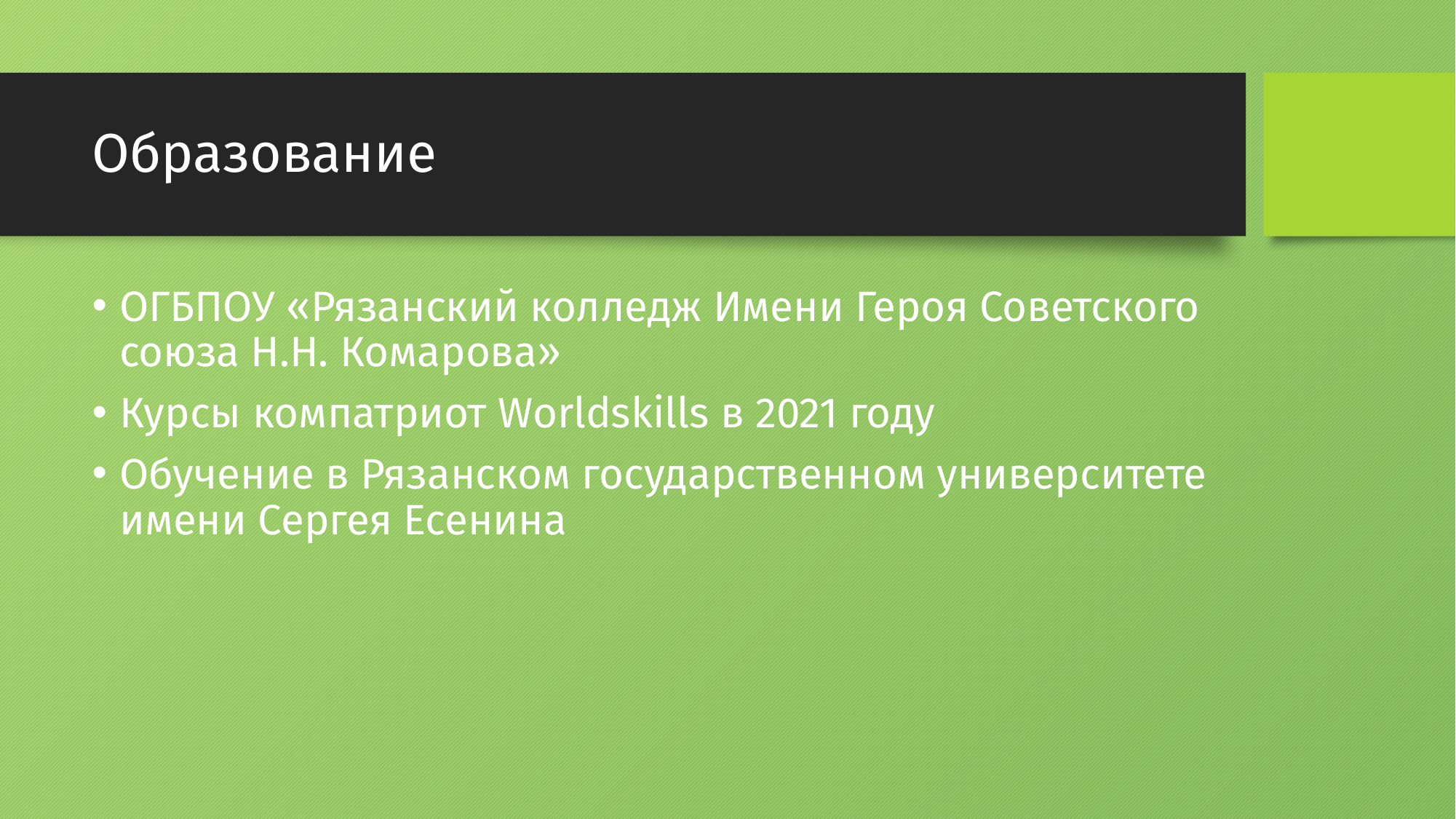

# Образование
ОГБПОУ «Рязанский колледж Имени Героя Советского союза Н.Н. Комарова»
Курсы компатриот Worldskills в 2021 году
Обучение в Рязанском государственном университете имени Сергея Есенина